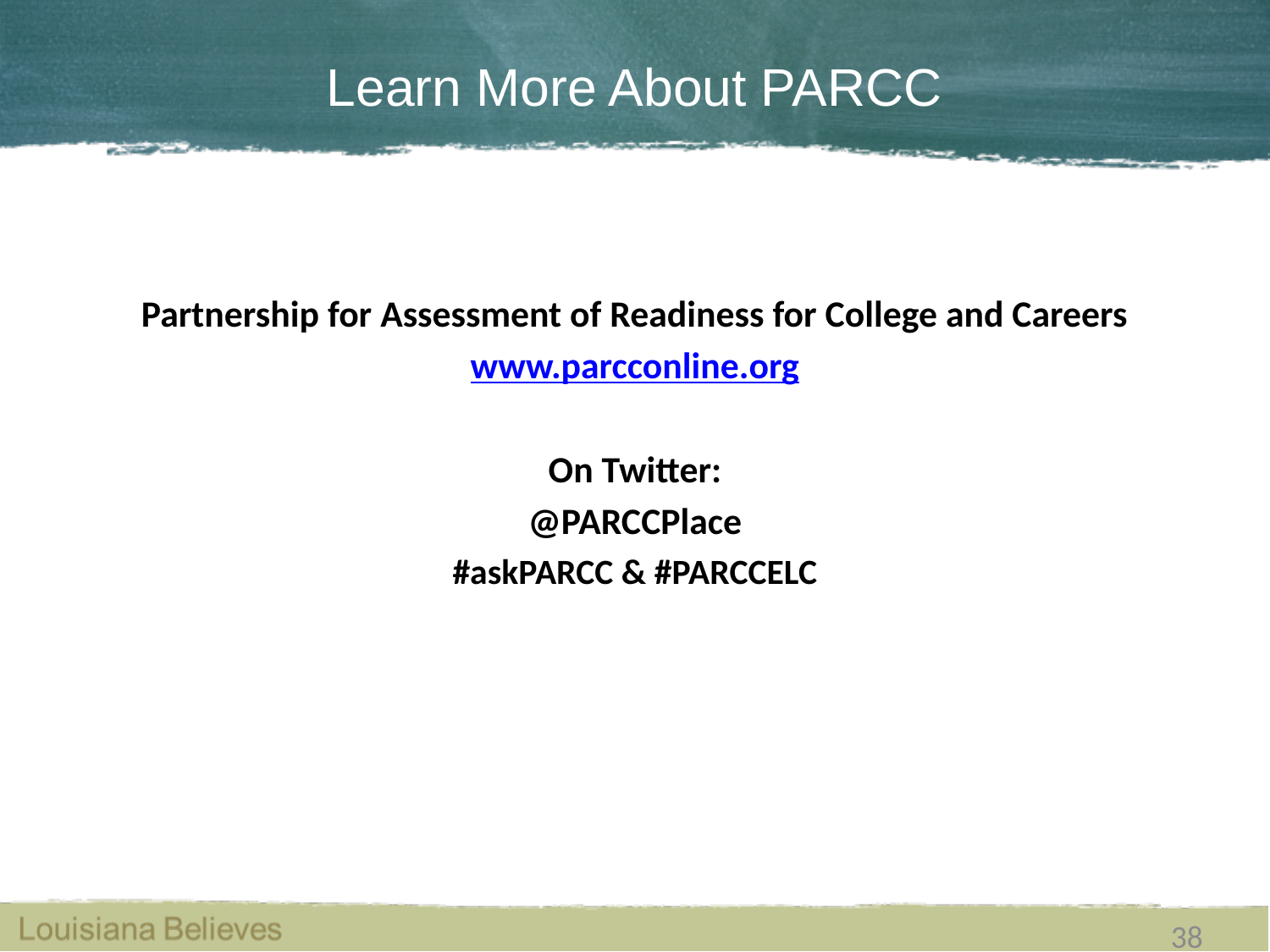

# Learn More About PARCC

Partnership for Assessment of Readiness for College and Careers
www.parcconline.org

On Twitter:
@PARCCPlace
#askPARCC & #PARCCELC

38